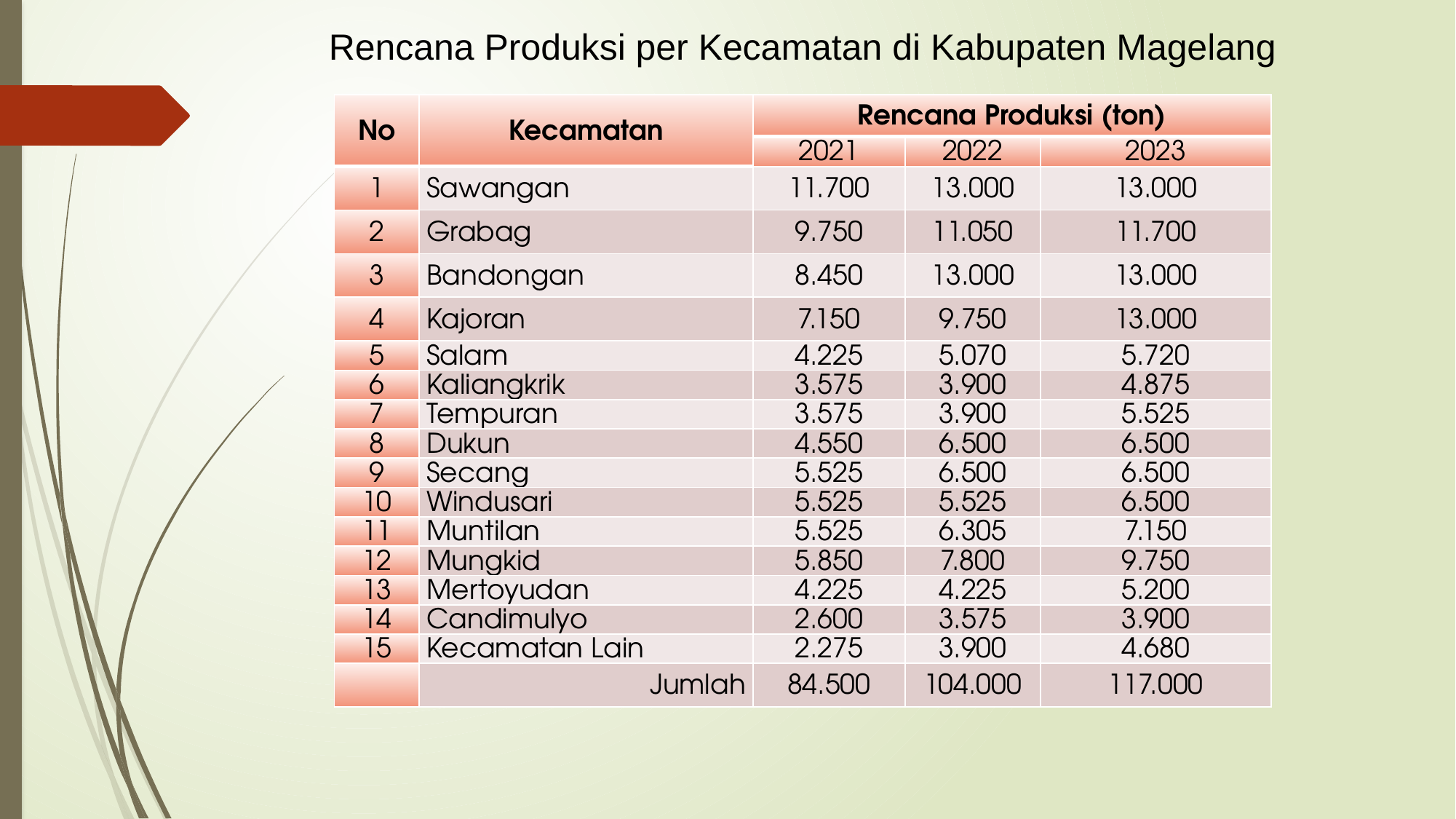

# Rencana Produksi per Kecamatan di Kabupaten Magelang
| No | Kecamatan | Rencana Produksi (ton) |  |  |
| --- | --- | --- | --- | --- |
|  |  | 2021 | 2022 | 2023 |
| 1 | Sawangan | 11.700 | 13.000 | 13.000 |
| 2 | Grabag | 9.750 | 11.050 | 11.700 |
| 3 | Bandongan | 8.450 | 13.000 | 13.000 |
| 4 | Kajoran | 7.150 | 9.750 | 13.000 |
| 5 | Salam | 4.225 | 5.070 | 5.720 |
| 6 | Kaliangkrik | 3.575 | 3.900 | 4.875 |
| 7 | Tempuran | 3.575 | 3.900 | 5.525 |
| 8 | Dukun | 4.550 | 6.500 | 6.500 |
| 9 | Secang | 5.525 | 6.500 | 6.500 |
| 10 | Windusari | 5.525 | 5.525 | 6.500 |
| 11 | Muntilan | 5.525 | 6.305 | 7.150 |
| 12 | Mungkid | 5.850 | 7.800 | 9.750 |
| 13 | Mertoyudan | 4.225 | 4.225 | 5.200 |
| 14 | Candimulyo | 2.600 | 3.575 | 3.900 |
| 15 | Kecamatan Lain | 2.275 | 3.900 | 4.680 |
|  | Jumlah | 84.500 | 104.000 | 117.000 |